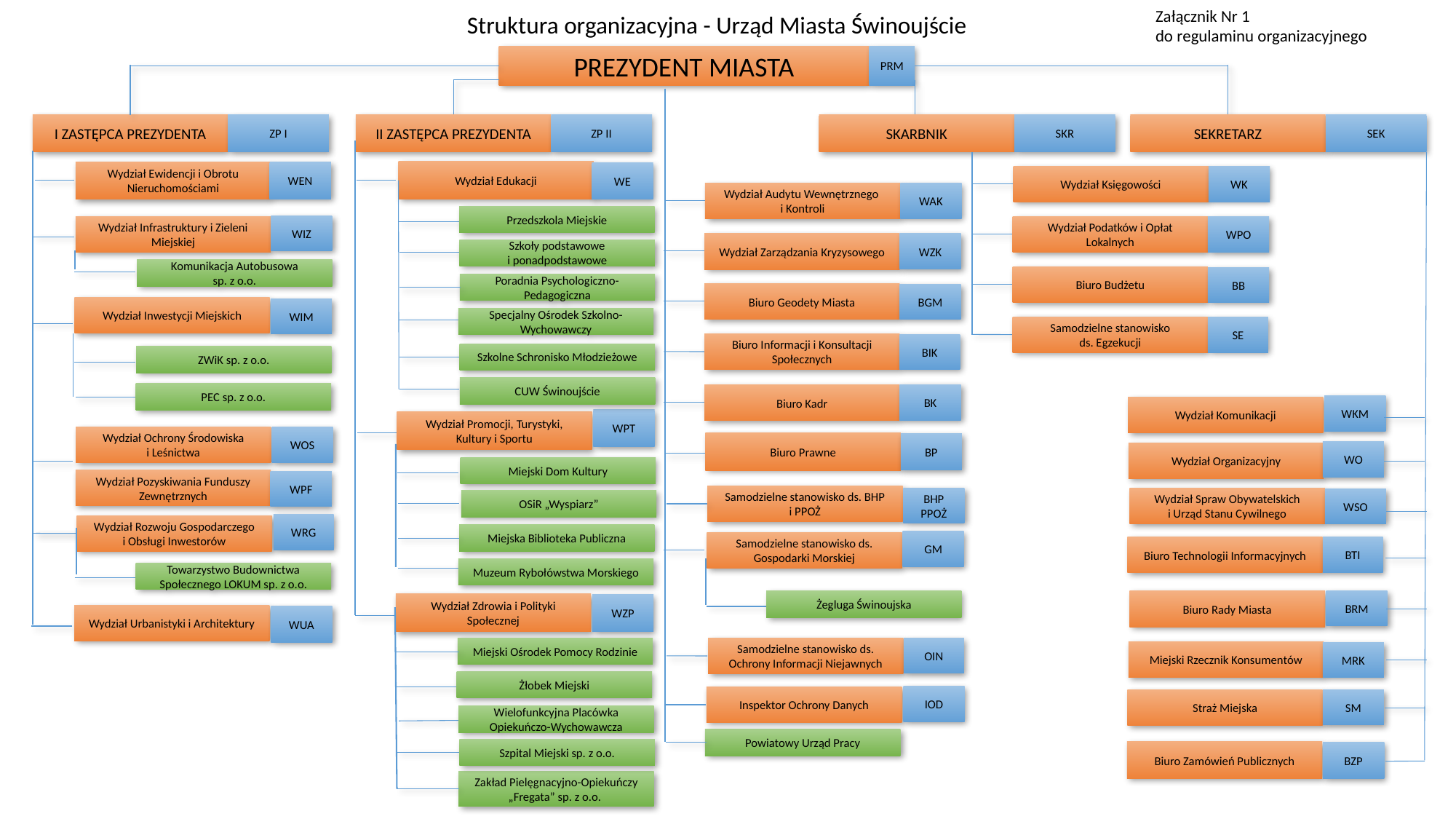

Załącznik Nr 1
do regulaminu organizacyjnego
Struktura organizacyjna - Urząd Miasta Świnoujście
PREZYDENT MIASTA
PRM
I ZASTĘPCA PREZYDENTA
ZP I
II ZASTĘPCA PREZYDENTA
ZP II
SKARBNIK
SKR
SEKRETARZ
SEK
Wydział Edukacji
WEN
Wydział Ewidencji i Obrotu Nieruchomościami
WE
WK
Wydział Księgowości
WAK
Wydział Audytu Wewnętrznego
i Kontroli
Przedszkola Miejskie
WIZ
Wydział Infrastruktury i Zieleni Miejskiej
WPO
Wydział Podatków i Opłat Lokalnych
WZK
Wydział Zarządzania Kryzysowego
Szkoły podstawowe
i ponadpodstawowe
Komunikacja Autobusowa
sp. z o.o.
Biuro Budżetu
BB
Poradnia Psychologiczno-Pedagogiczna
Biuro Geodety Miasta
BGM
Wydział Inwestycji Miejskich
WIM
Specjalny Ośrodek Szkolno-Wychowawczy
Samodzielne stanowisko
ds. Egzekucji
SE
Biuro Informacji i Konsultacji Społecznych
BIK
Szkolne Schronisko Młodzieżowe
ZWiK sp. z o.o.
CUW Świnoujście
PEC sp. z o.o.
BK
Biuro Kadr
WKM
Wydział Komunikacji
WPT
Wydział Promocji, Turystyki, Kultury i Sportu
Wydział Ochrony Środowiska
i Leśnictwa
WOS
Biuro Prawne
BP
WO
Wydział Organizacyjny
Miejski Dom Kultury
Wydział Pozyskiwania Funduszy Zewnętrznych
WPF
Samodzielne stanowisko ds. BHP
i PPOŻ
BHP
PPOŻ
Wydział Spraw Obywatelskich
i Urząd Stanu Cywilnego
WSO
OSiR „Wyspiarz”
WRG
Wydział Rozwoju Gospodarczego
i Obsługi Inwestorów
Miejska Biblioteka Publiczna
GM
Samodzielne stanowisko ds. Gospodarki Morskiej
Biuro Technologii Informacyjnych
BTI
Muzeum Rybołówstwa Morskiego
Towarzystwo Budownictwa Społecznego LOKUM sp. z o.o.
BRM
Biuro Rady Miasta
Żegluga Świnoujska
Wydział Zdrowia i Polityki Społecznej
WZP
Wydział Urbanistyki i Architektury
WUA
Miejski Ośrodek Pomocy Rodzinie
Samodzielne stanowisko ds. Ochrony Informacji Niejawnych
OIN
Miejski Rzecznik Konsumentów
MRK
Żłobek Miejski
IOD
Inspektor Ochrony Danych
SM
Straż Miejska
Wielofunkcyjna Placówka Opiekuńczo-Wychowawcza
Powiatowy Urząd Pracy
Szpital Miejski sp. z o.o.
Biuro Zamówień Publicznych
BZP
Zakład Pielęgnacyjno-Opiekuńczy „Fregata” sp. z o.o.